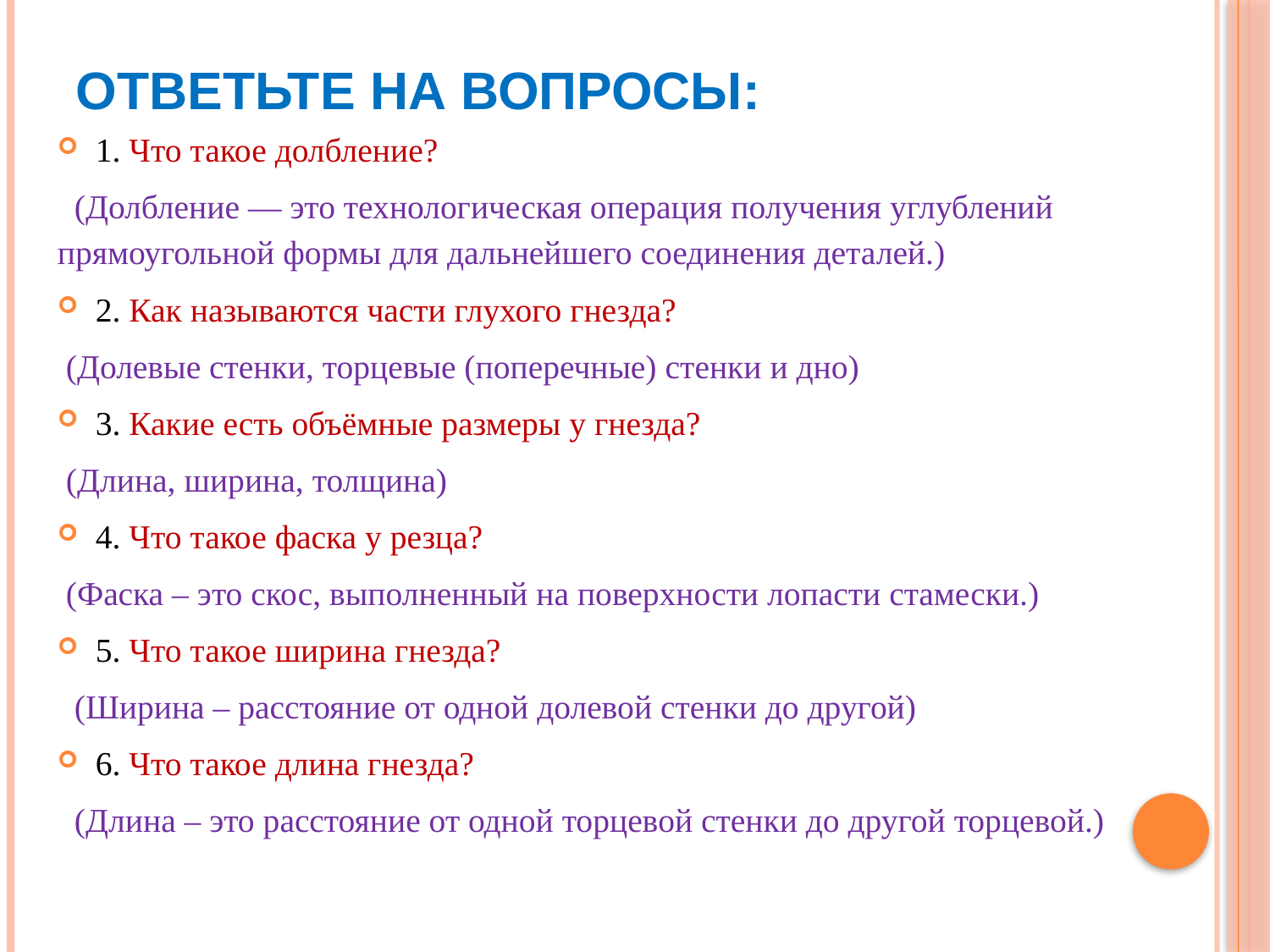

# Ответьте на вопросы:
1. Что такое долбление?
  (Долбление — это технологическая операция получения углублений прямоугольной формы для дальнейшего соединения деталей.)
2. Как называются части глухого гнезда?
 (Долевые стенки, торцевые (поперечные) стенки и дно)
3. Какие есть объёмные размеры у гнезда?
 (Длина, ширина, толщина)
4. Что такое фаска у резца?
 (Фаска – это скос, выполненный на поверхности лопасти стамески.)
5. Что такое ширина гнезда?
  (Ширина – расстояние от одной долевой стенки до другой)
6. Что такое длина гнезда?
  (Длина – это расстояние от одной торцевой стенки до другой торцевой.)